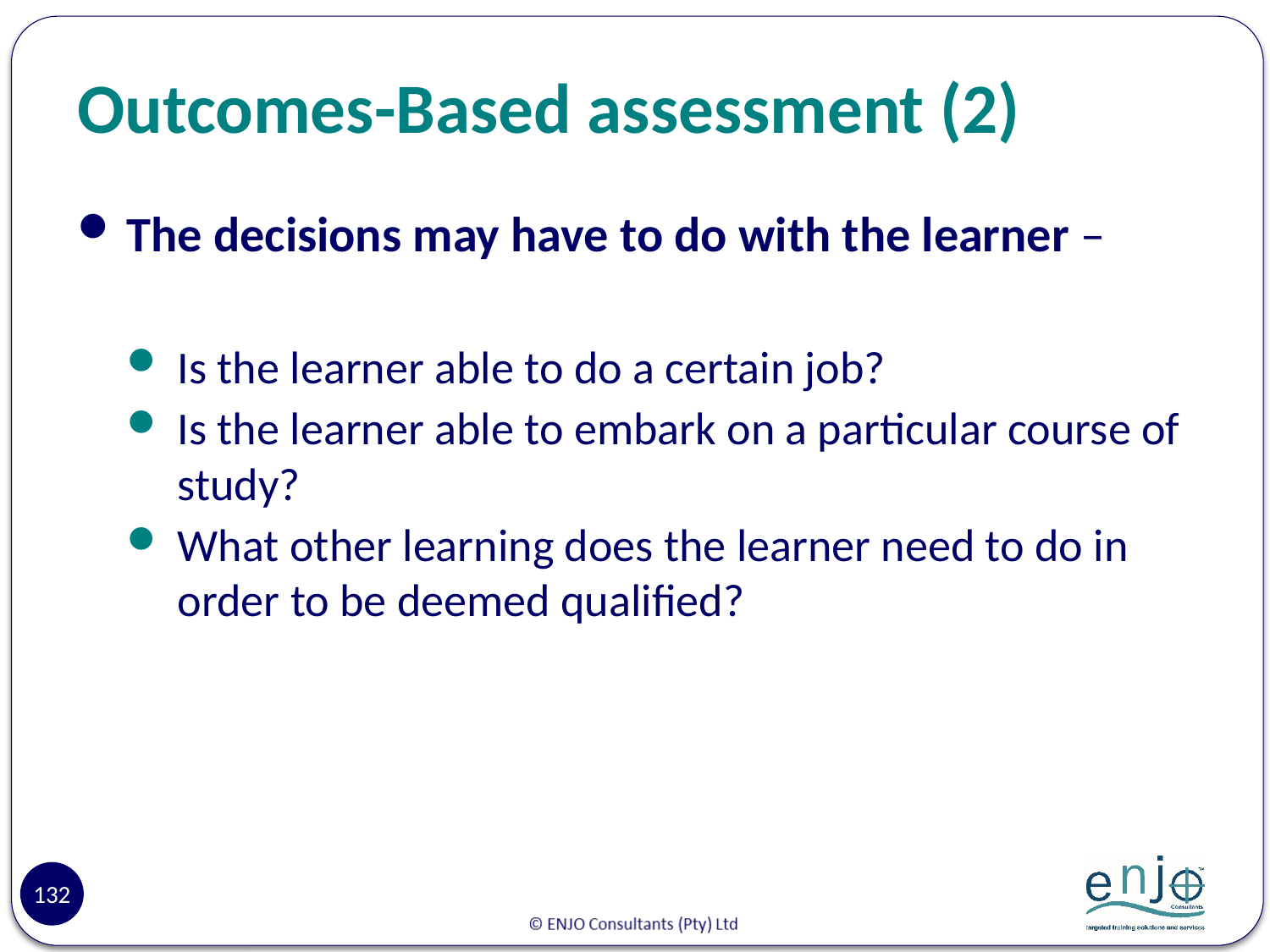

# Outcomes-Based assessment (2)
The decisions may have to do with the learner –

Is the learner able to do a certain job?
Is the learner able to embark on a particular course of study?
What other learning does the learner need to do in order to be deemed qualified?

132